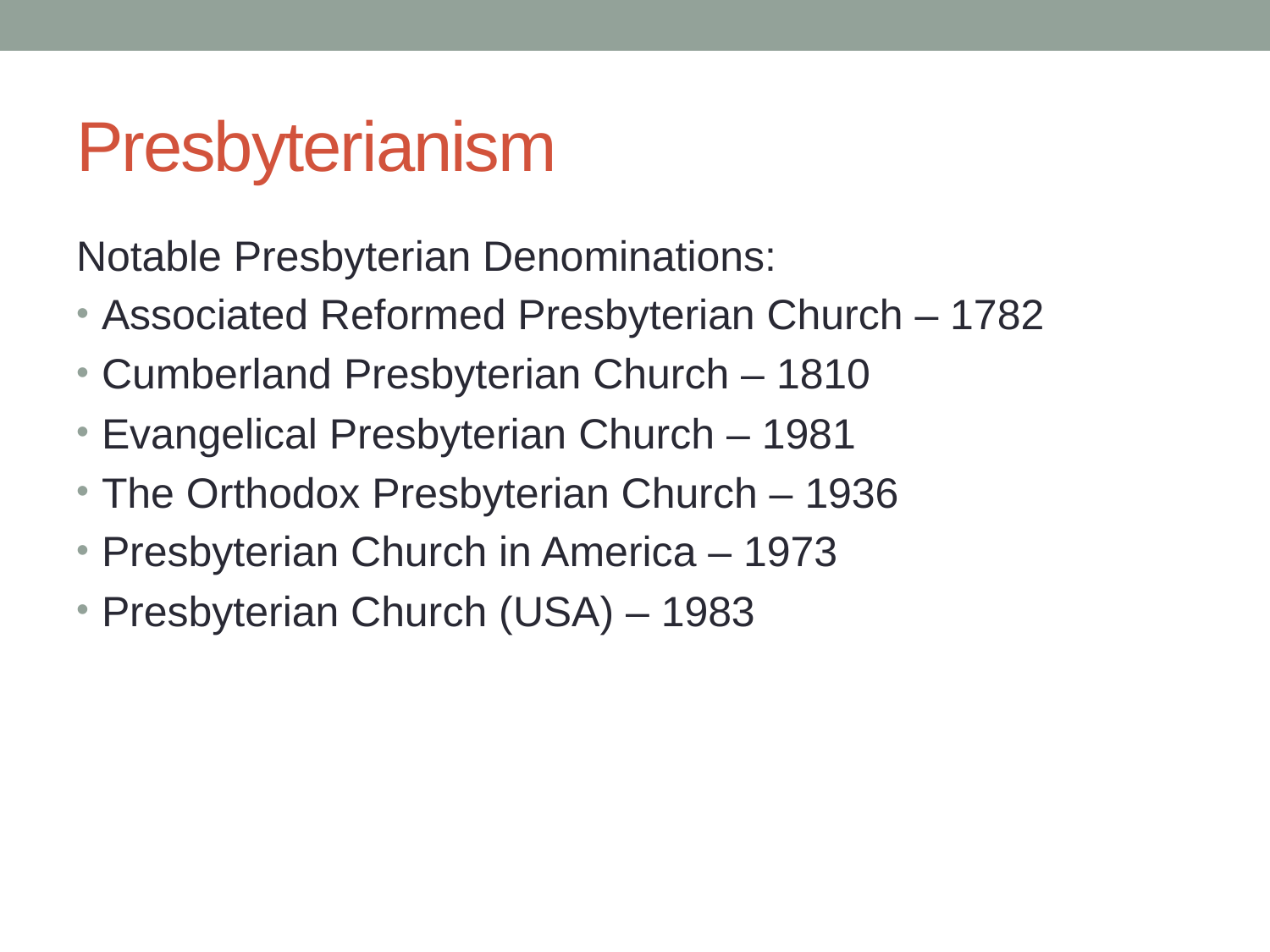

# Presbyterianism
Notable Presbyterian Denominations:
Associated Reformed Presbyterian Church – 1782
Cumberland Presbyterian Church – 1810
Evangelical Presbyterian Church – 1981
The Orthodox Presbyterian Church – 1936
Presbyterian Church in America – 1973
Presbyterian Church (USA) – 1983